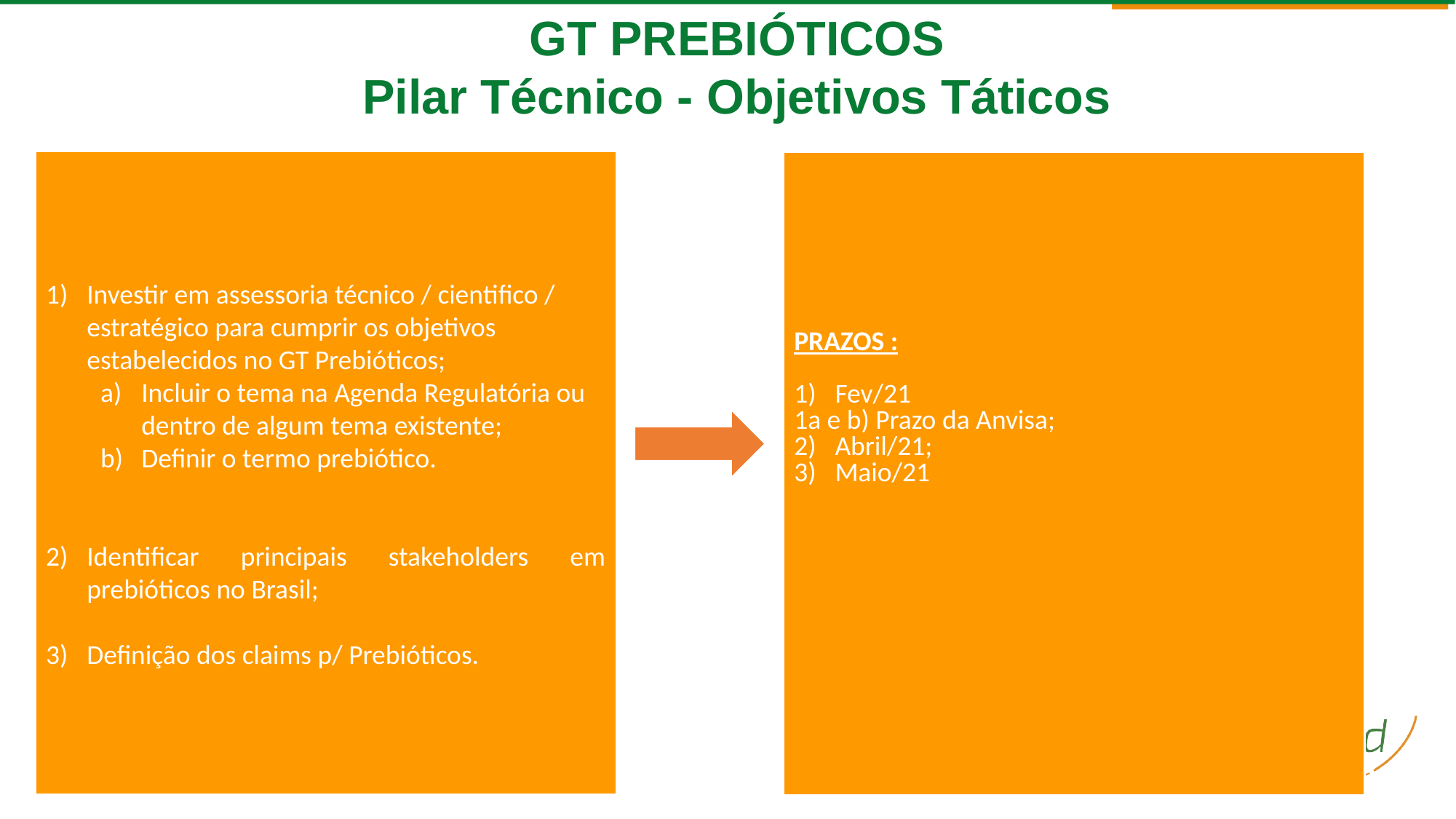

GT PREBIÓTICOS
Pilar Técnico - Objetivos Táticos
Investir em assessoria técnico / cientifico / estratégico para cumprir os objetivos estabelecidos no GT Prebióticos;
Incluir o tema na Agenda Regulatória ou dentro de algum tema existente;
Definir o termo prebiótico.

Identificar principais stakeholders em prebióticos no Brasil;

Definição dos claims p/ Prebióticos.

PRAZOS :

Fev/21
1a e b) Prazo da Anvisa;
Abril/21;
Maio/21